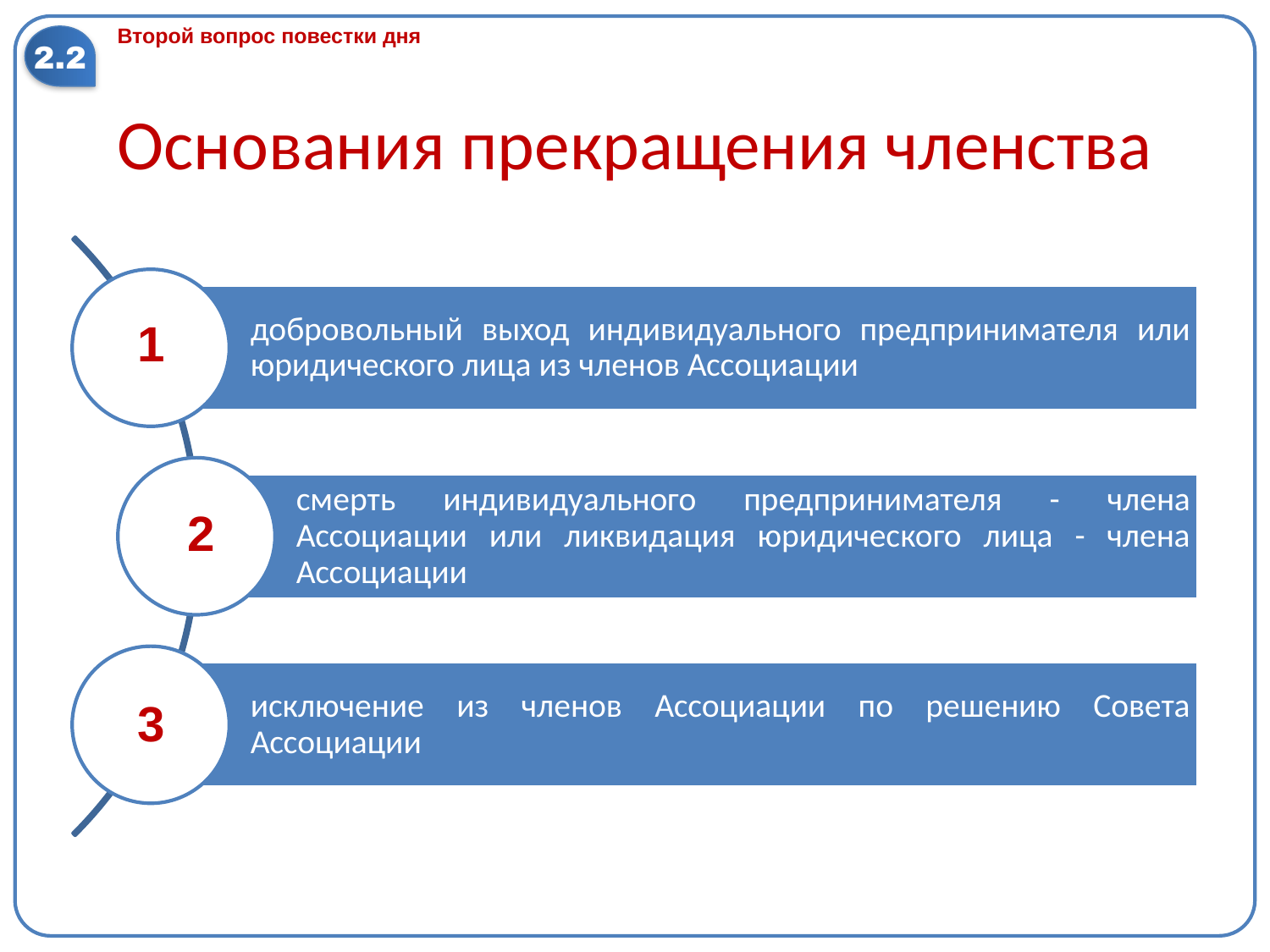

Второй вопрос повестки дня
2.2
# Основания прекращения членства
добровольный выход индивидуального предпринимателя или юридического лица из членов Ассоциации
смерть индивидуального предпринимателя - члена Ассоциации или ликвидация юридического лица - члена Ассоциации
исключение из членов Ассоциации по решению Совета Ассоциации
1
2
3